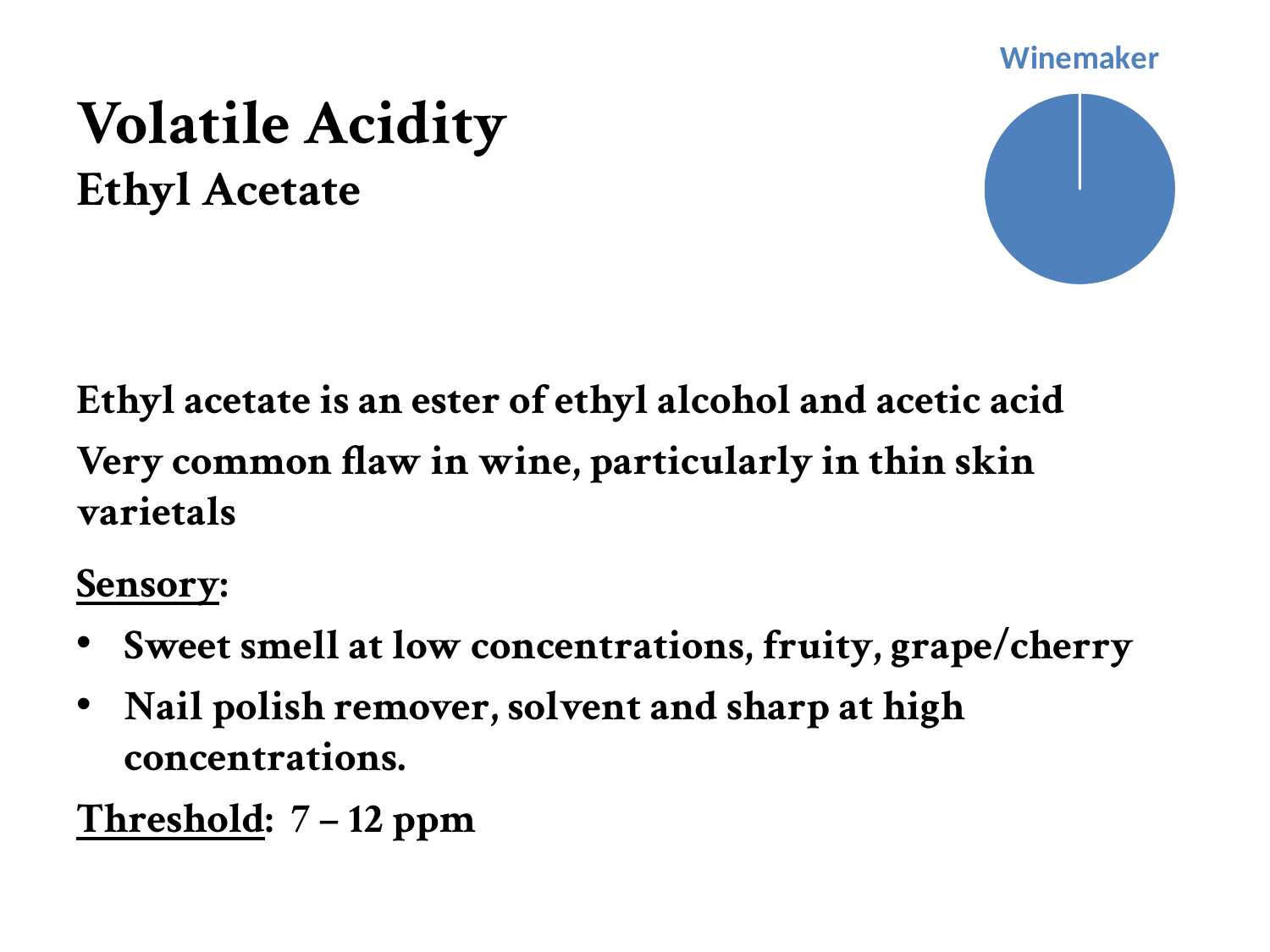

### Chart: Winemaker

| Category | Winemaker |
|---|---|
|  | 100.0 |
# Volatile Acidity
Ethyl Acetate
Ethyl acetate is an ester of ethyl alcohol and acetic acid
Very common flaw in wine, particularly in thin skin varietals
Sensory:
Sweet smell at low concentrations, fruity, grape/cherry
Nail polish remover, solvent and sharp at high concentrations.
Threshold:  7 – 12 ppm